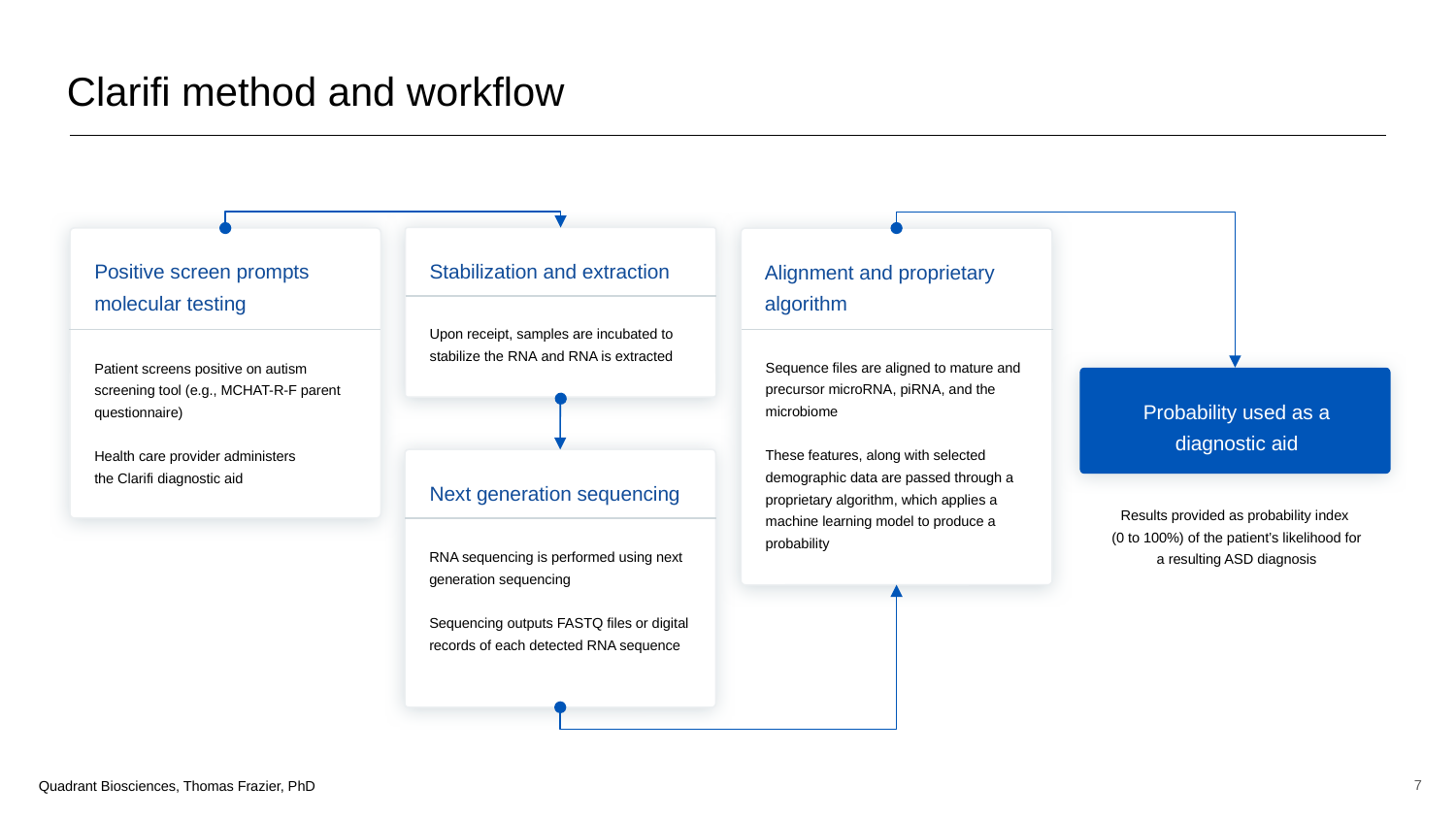

Clarifi method and workflow

Positive screen prompts molecular testing
Stabilization and extraction
Alignment and proprietary algorithm
Upon receipt, samples are incubated to stabilize the RNA and RNA is extracted
Sequence files are aligned to mature and precursor microRNA, piRNA, and the microbiome

These features, along with selected demographic data are passed through a proprietary algorithm, which applies a machine learning model to produce a probability

Patient screens positive on autism screening tool (e.g., MCHAT-R-F parent questionnaire)

Health care provider administers
the Clarifi diagnostic aid

Probability used as a diagnostic aid

Next generation sequencing
Results provided as probability index
(0 to 100%) of the patient’s likelihood for a resulting ASD diagnosis
RNA sequencing is performed using next generation sequencing

Sequencing outputs FASTQ files or digital records of each detected RNA sequence

Quadrant Biosciences, Thomas Frazier, PhD
7